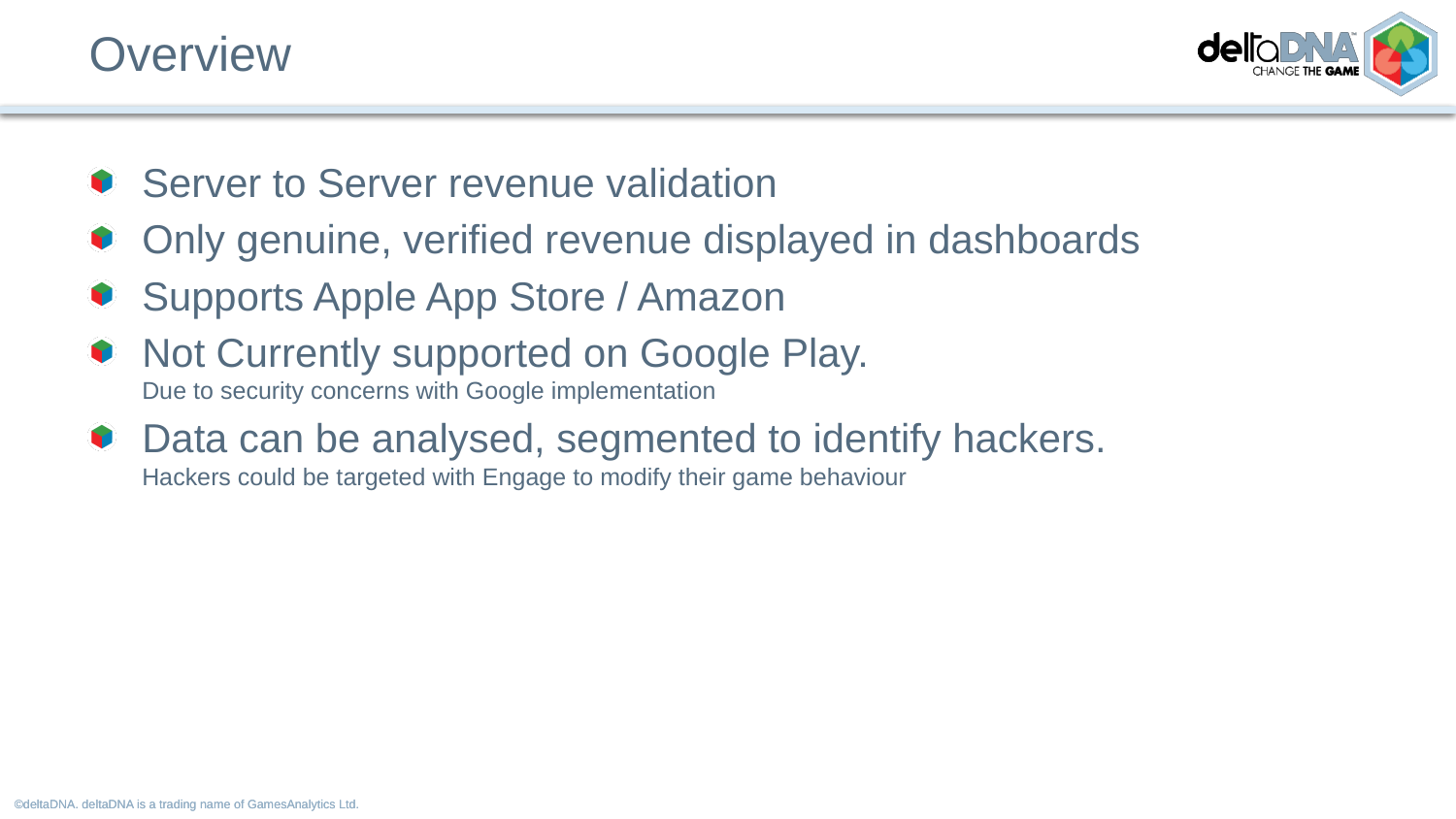

# Overview
Server to Server revenue validation
Only genuine, verified revenue displayed in dashboards
Supports Apple App Store / Amazon
Not Currently supported on Google Play.
Due to security concerns with Google implementation
Data can be analysed, segmented to identify hackers.
Hackers could be targeted with Engage to modify their game behaviour